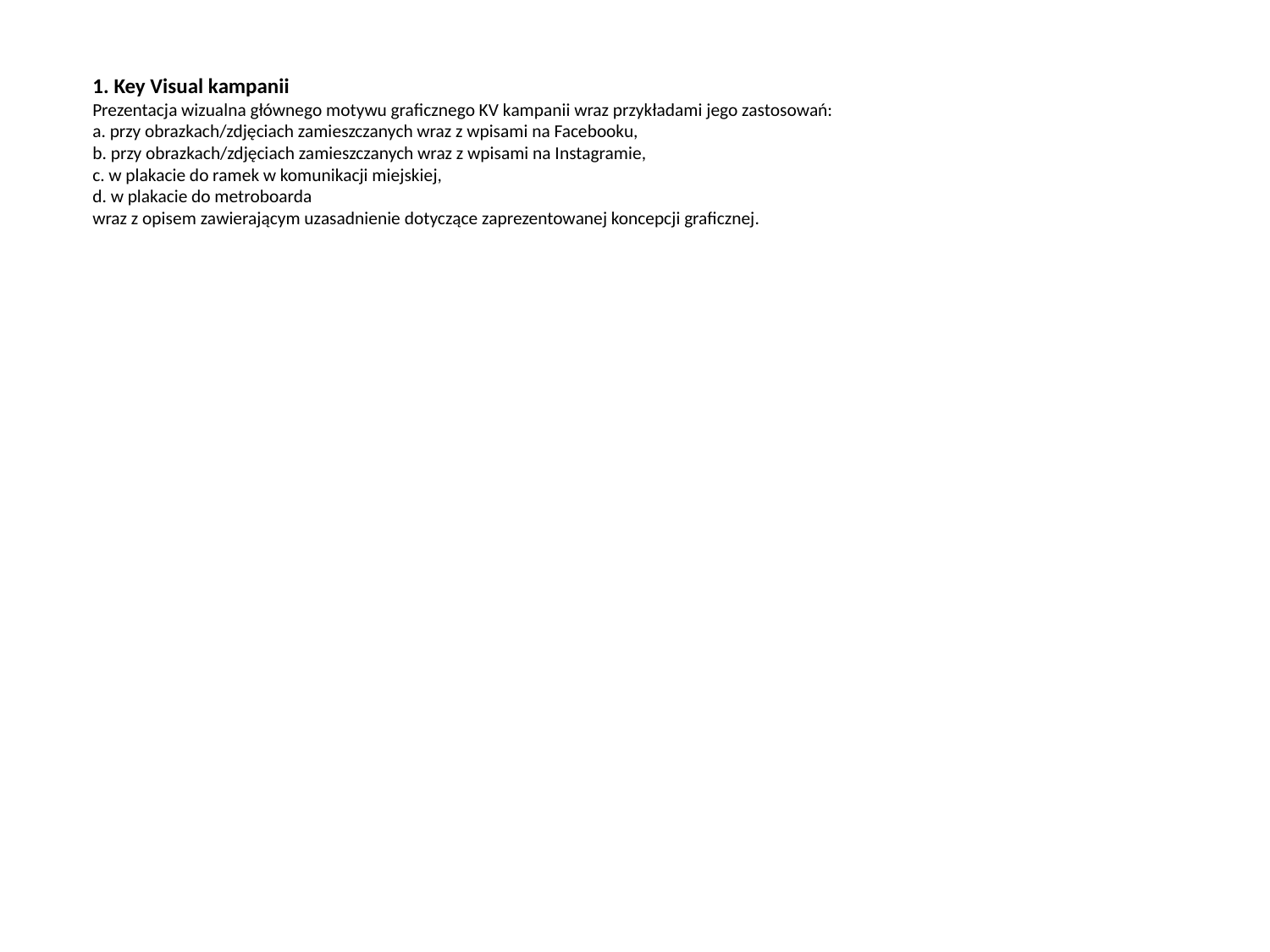

1. Key Visual kampanii
Prezentacja wizualna głównego motywu graficznego KV kampanii wraz przykładami jego zastosowań:
a. przy obrazkach/zdjęciach zamieszczanych wraz z wpisami na Facebooku,
b. przy obrazkach/zdjęciach zamieszczanych wraz z wpisami na Instagramie,
c. w plakacie do ramek w komunikacji miejskiej,
d. w plakacie do metroboarda
wraz z opisem zawierającym uzasadnienie dotyczące zaprezentowanej koncepcji graficznej.

#